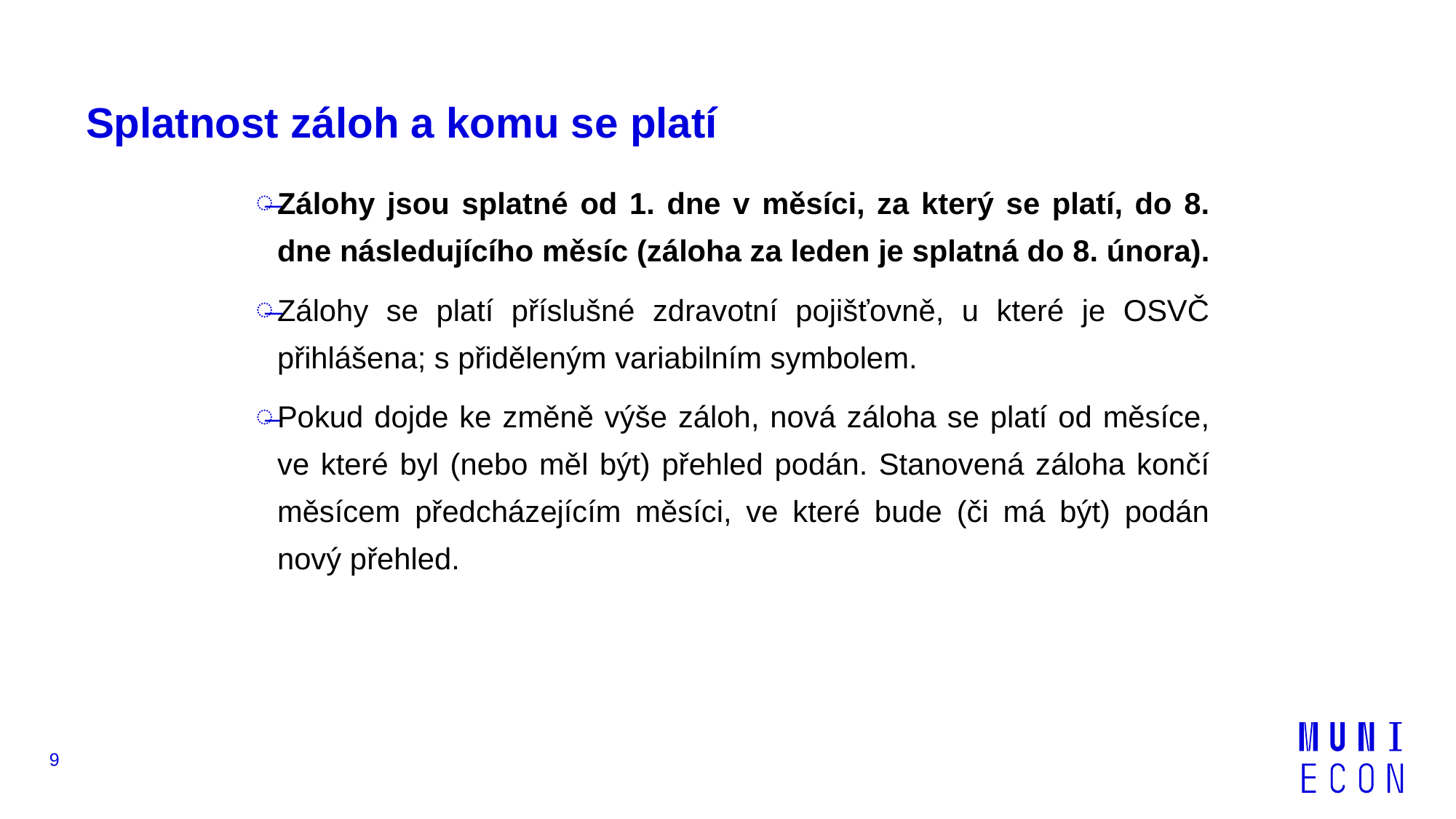

# Splatnost záloh a komu se platí
Zálohy jsou splatné od 1. dne v měsíci, za který se platí, do 8. dne následujícího měsíc (záloha za leden je splatná do 8. února).
Zálohy se platí příslušné zdravotní pojišťovně, u které je OSVČ přihlášena; s přiděleným variabilním symbolem.
Pokud dojde ke změně výše záloh, nová záloha se platí od měsíce, ve které byl (nebo měl být) přehled podán. Stanovená záloha končí měsícem předcházejícím měsíci, ve které bude (či má být) podán nový přehled.
9